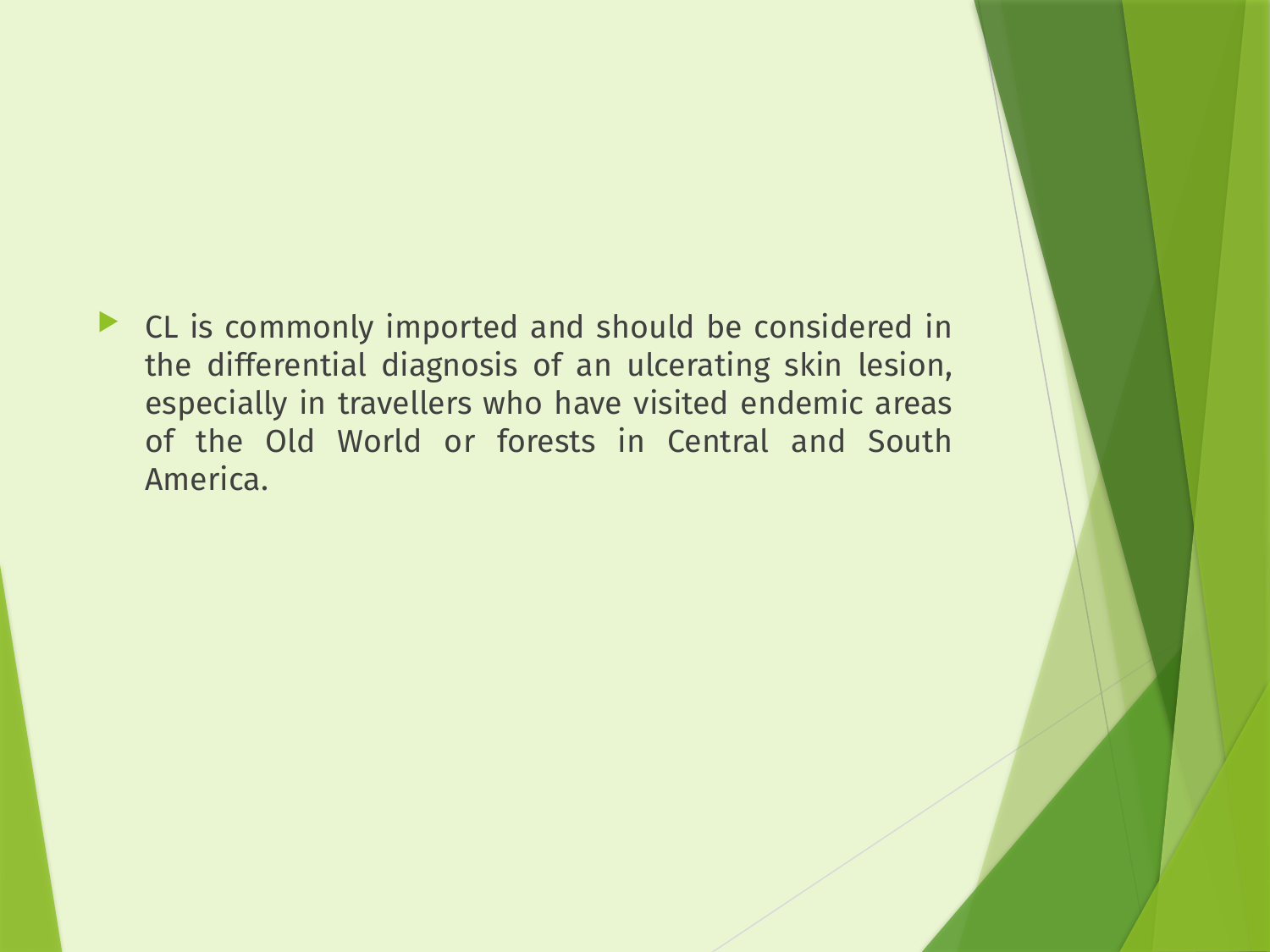

#
CL is commonly imported and should be considered in the differential diagnosis of an ulcerating skin lesion, especially in travellers who have visited endemic areas of the Old World or forests in Central and South America.